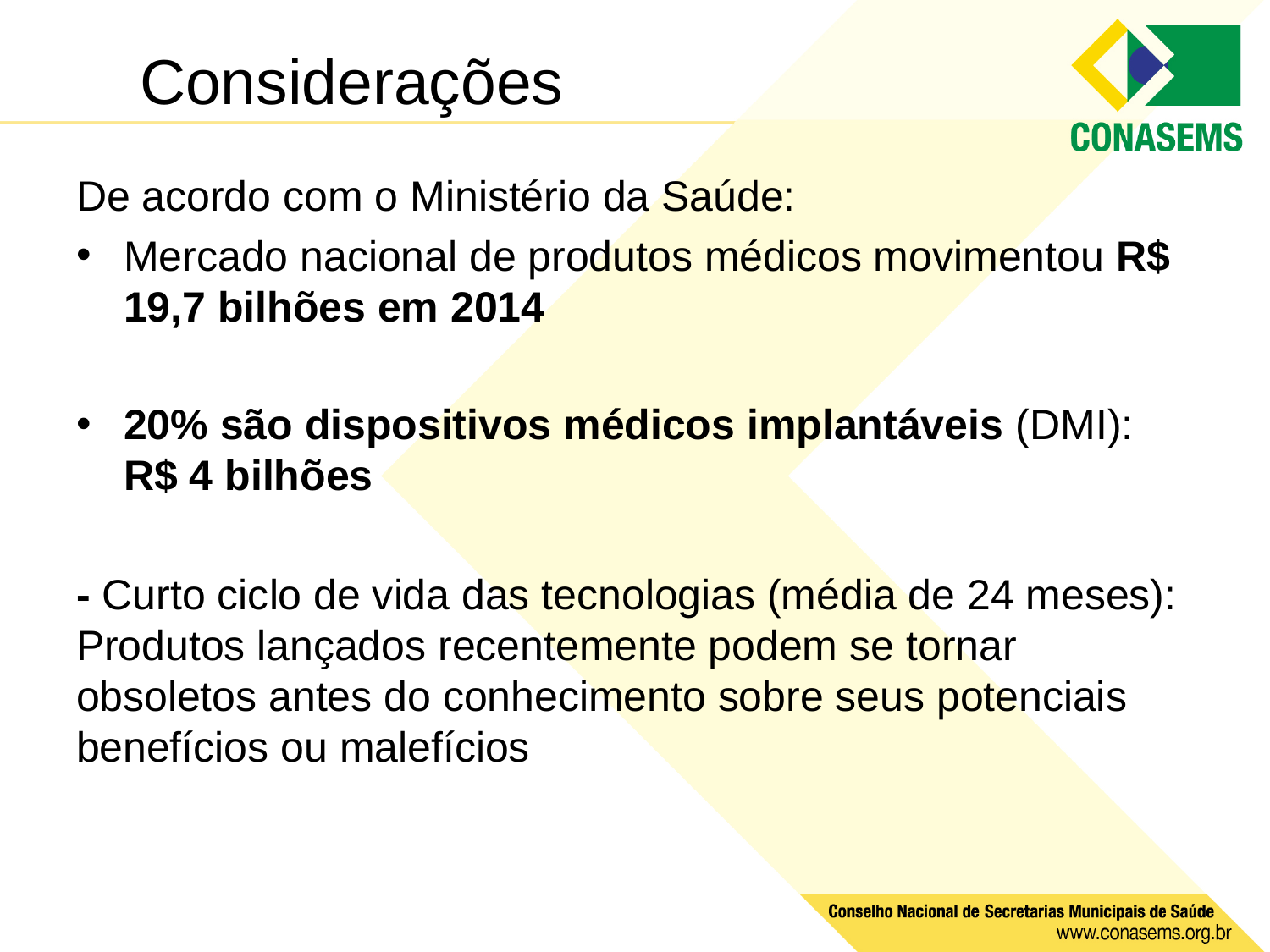

# Considerações
De acordo com o Ministério da Saúde:
Mercado nacional de produtos médicos movimentou R$ 19,7 bilhões em 2014

20% são dispositivos médicos implantáveis (DMI): R$ 4 bilhões

- Curto ciclo de vida das tecnologias (média de 24 meses): Produtos lançados recentemente podem se tornar obsoletos antes do conhecimento sobre seus potenciais benefícios ou malefícios